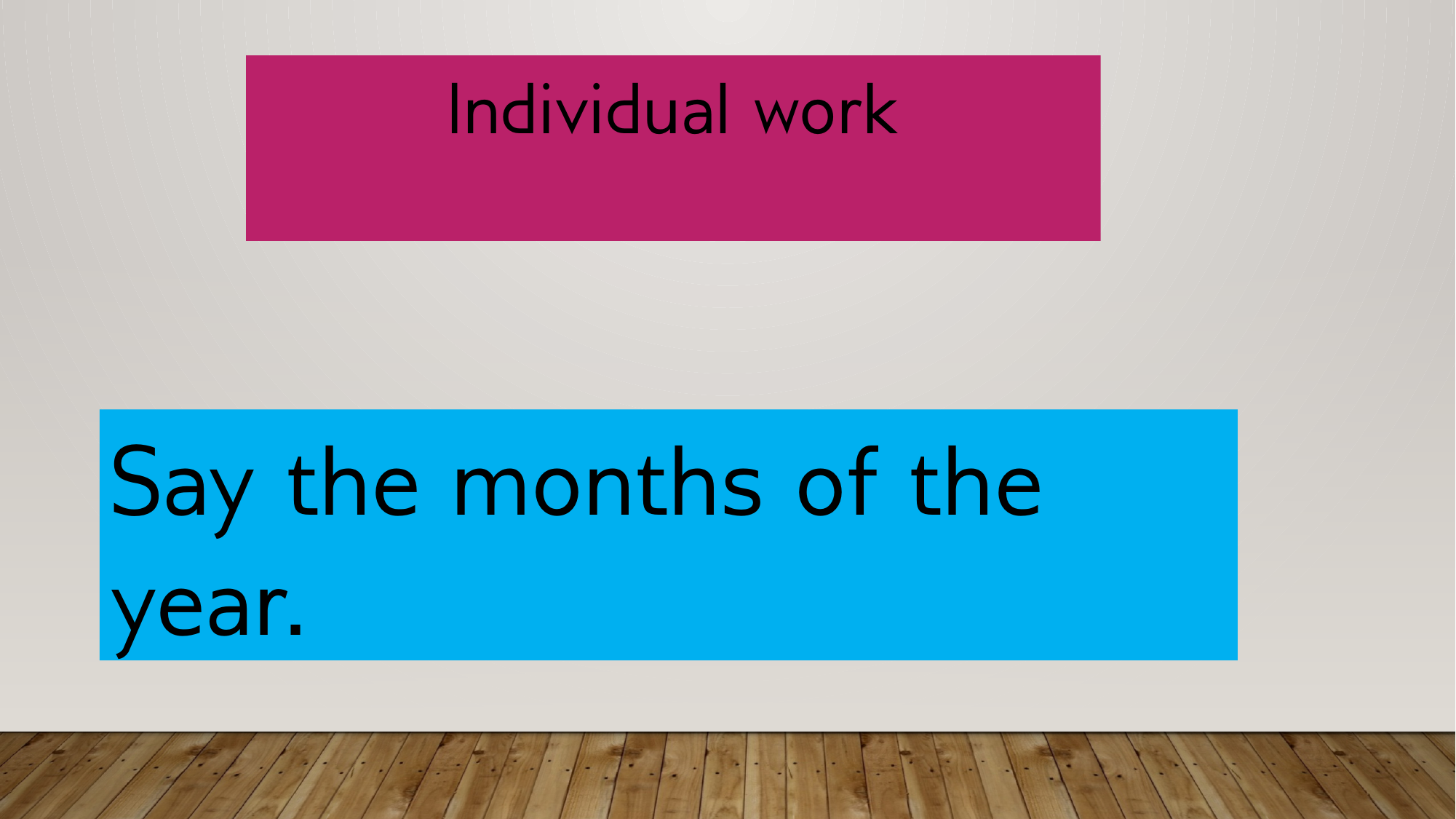

Individual work

Say the months of the year.